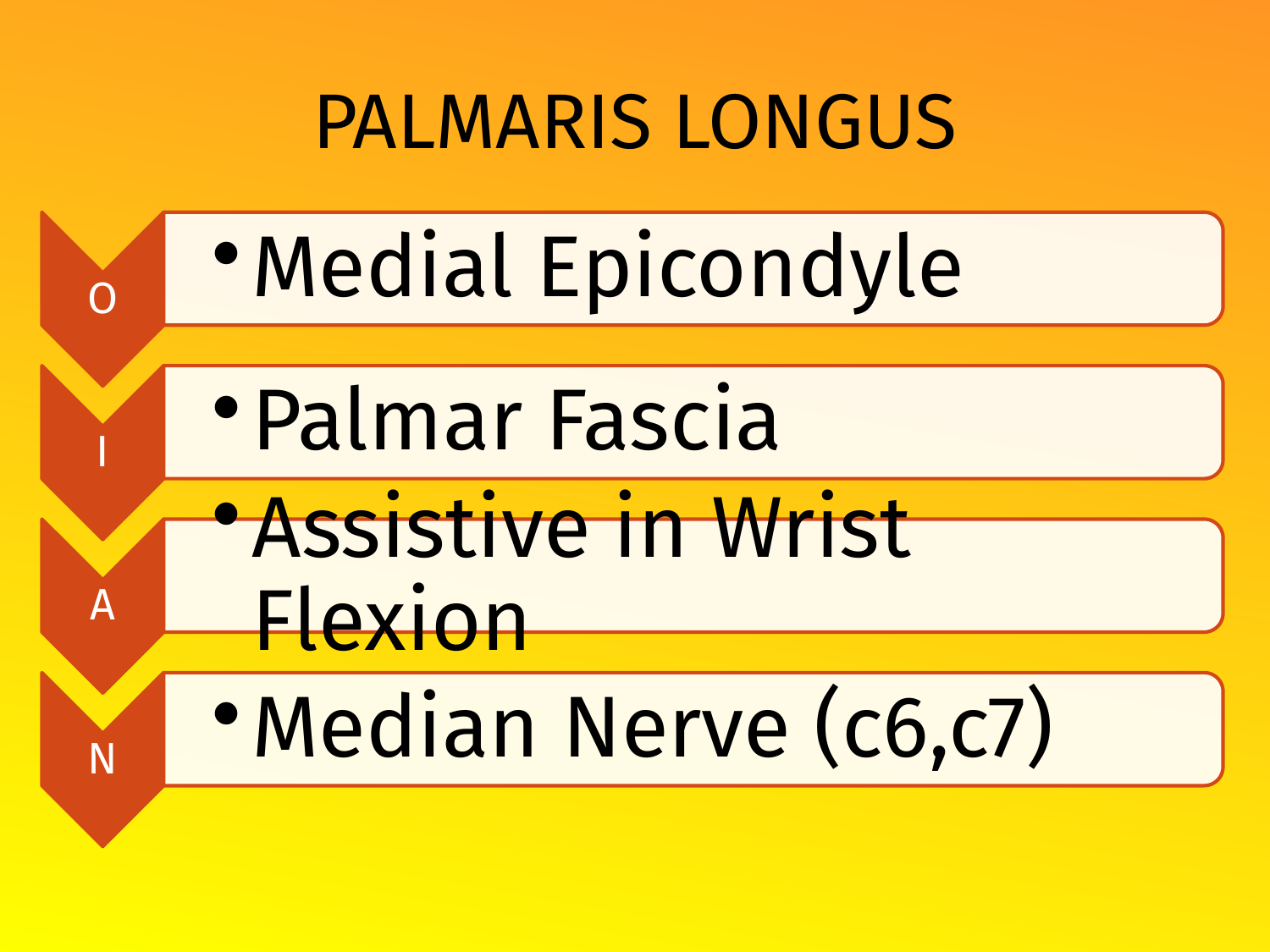

# PALMARIS LONGUS
O
Medial Epicondyle
I
Palmar Fascia
A
Assistive in Wrist Flexion
N
Median Nerve (c6,c7)